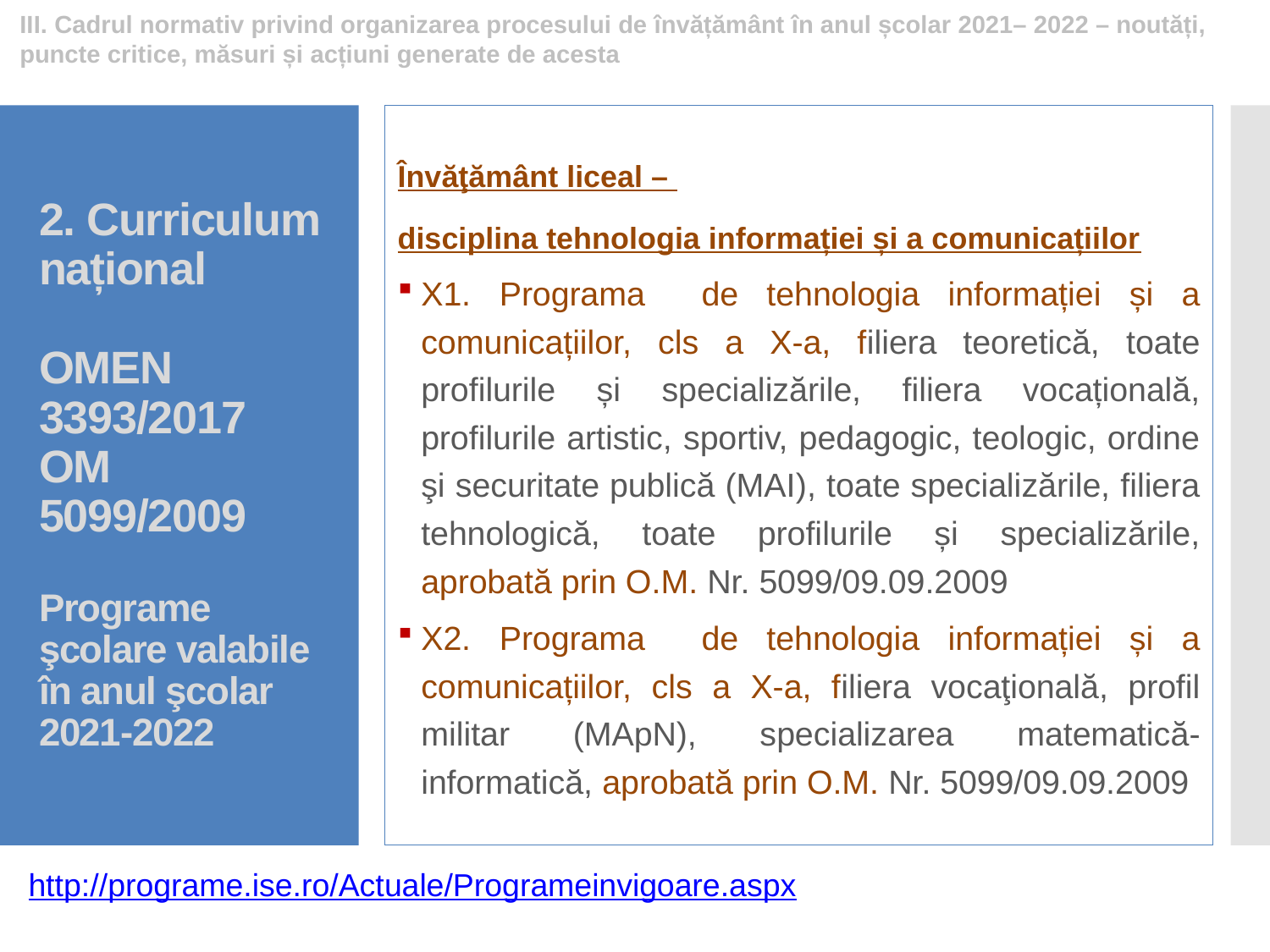

III. Cadrul normativ privind organizarea procesului de învățământ în anul școlar 2021– 2022 – noutăți, puncte critice, măsuri și acțiuni generate de acesta
Învăţământ liceal –
disciplina tehnologia informației și a comunicațiilor
X1. Programa  de tehnologia informației și a comunicațiilor, cls a X-a, filiera teoretică, toate profilurile și specializările, filiera vocațională, profilurile artistic, sportiv, pedagogic, teologic, ordine şi securitate publică (MAI), toate specializările, filiera tehnologică, toate profilurile și specializările, aprobată prin O.M. Nr. 5099/09.09.2009
X2. Programa  de tehnologia informației și a comunicațiilor, cls a X-a, filiera vocaţională, profil militar (MApN), specializarea matematică-informatică, aprobată prin O.M. Nr. 5099/09.09.2009
# 2. Curriculum național OMEN 3393/2017 OM 5099/2009 Programe şcolare valabile în anul şcolar 2021-2022

http://programe.ise.ro/Actuale/Programeinvigoare.aspx